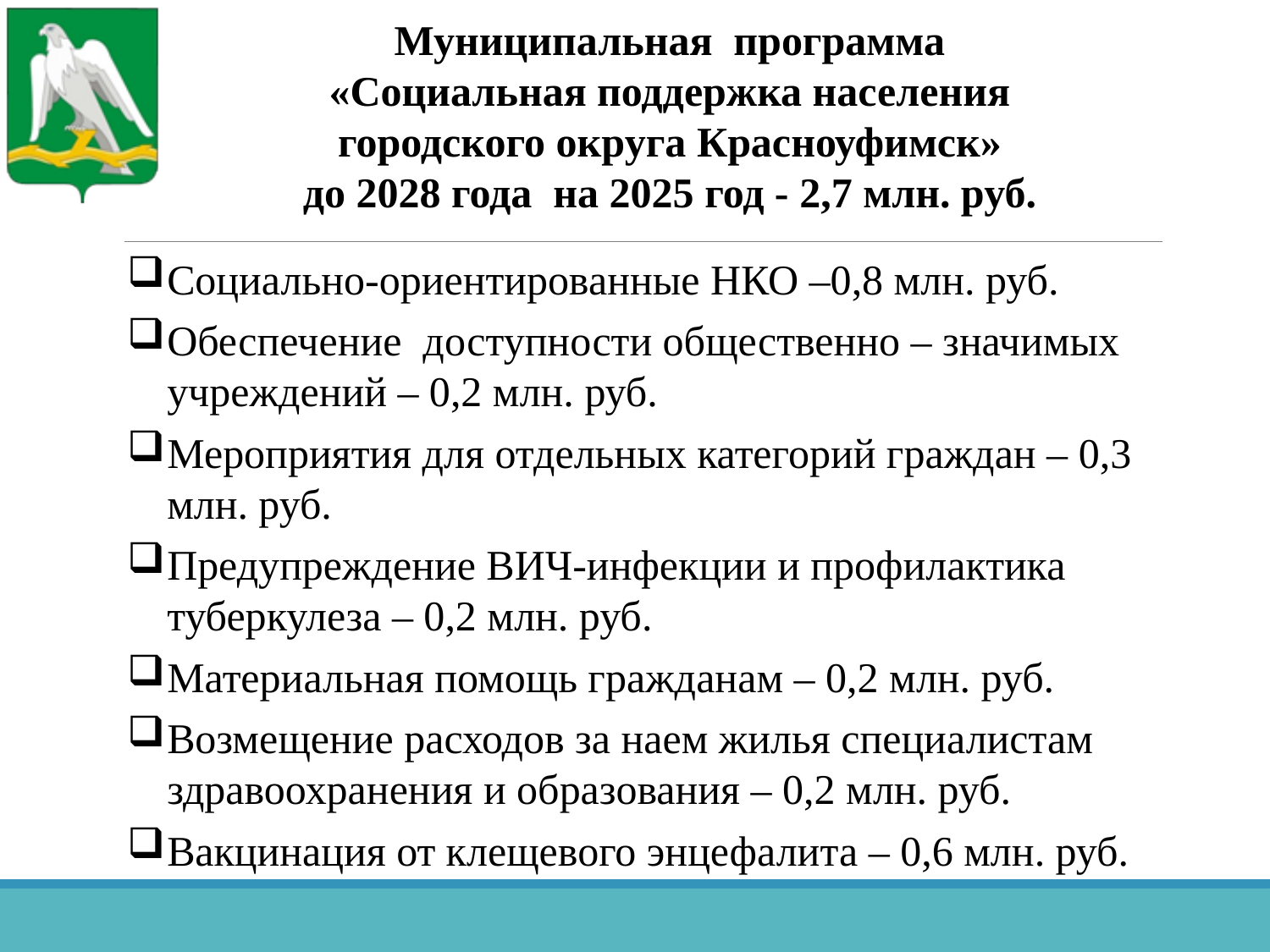

Муниципальная  программа
«Социальная поддержка населения
городского округа Красноуфимск»
до 2028 года  на 2025 год - 2,7 млн. руб.
Социально-ориентированные НКО –0,8 млн. руб.
Обеспечение  доступности общественно – значимых учреждений – 0,2 млн. руб.
Мероприятия для отдельных категорий граждан – 0,3 млн. руб.
Предупреждение ВИЧ-инфекции и профилактика туберкулеза – 0,2 млн. руб.
Материальная помощь гражданам – 0,2 млн. руб.
Возмещение расходов за наем жилья специалистам здравоохранения и образования – 0,2 млн. руб.
Вакцинация от клещевого энцефалита – 0,6 млн. руб.